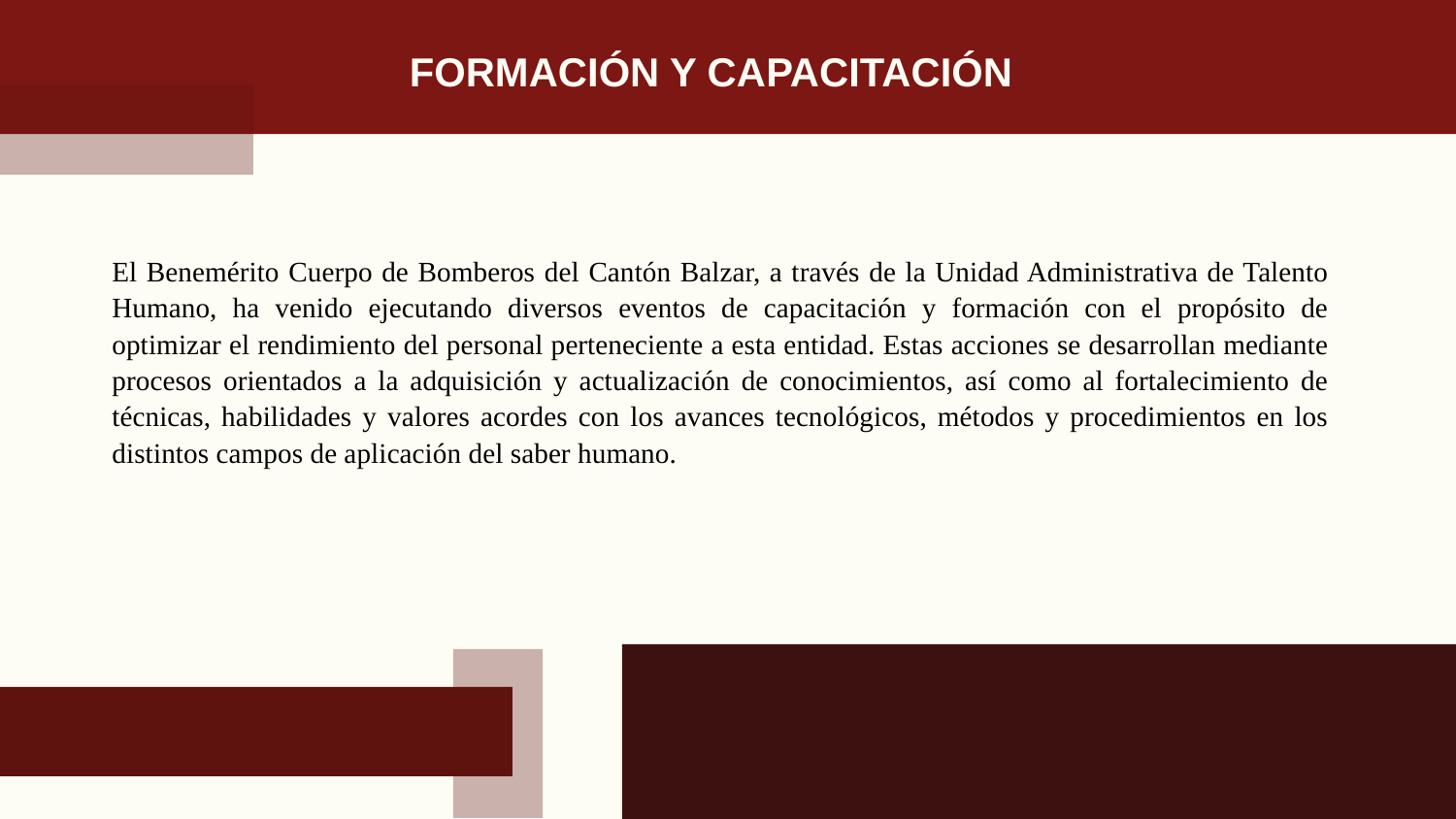

# FORMACIÓN Y CAPACITACIÓN
El Benemérito Cuerpo de Bomberos del Cantón Balzar, a través de la Unidad Administrativa de Talento Humano, ha venido ejecutando diversos eventos de capacitación y formación con el propósito de optimizar el rendimiento del personal perteneciente a esta entidad. Estas acciones se desarrollan mediante procesos orientados a la adquisición y actualización de conocimientos, así como al fortalecimiento de técnicas, habilidades y valores acordes con los avances tecnológicos, métodos y procedimientos en los distintos campos de aplicación del saber humano.